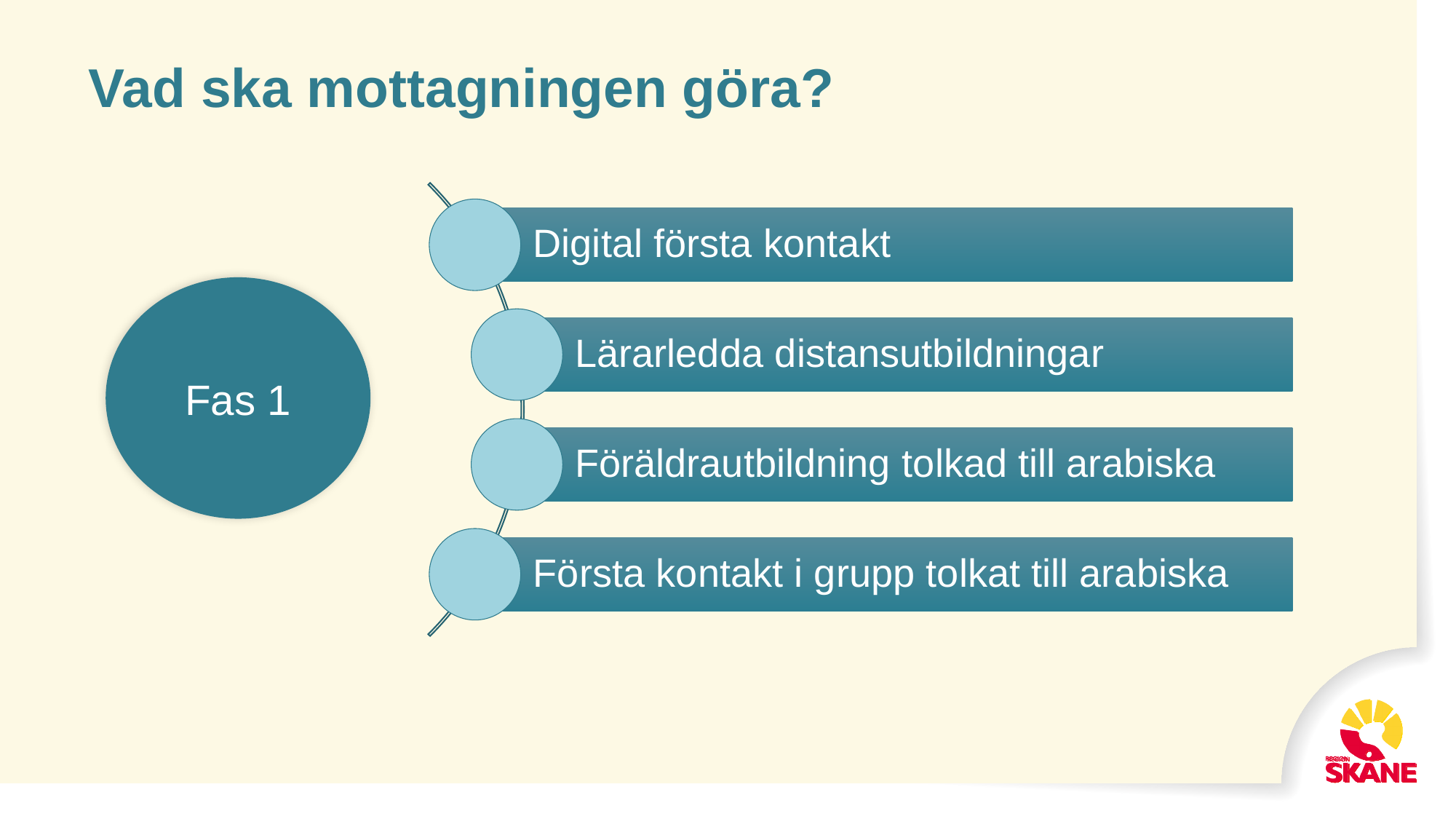

# Vad ska mottagningen göra?

Digital första kontakt
Lärarledda distansutbildningar
Föräldrautbildning tolkad till arabiska
Första kontakt i grupp tolkat till arabiska
Fas 1